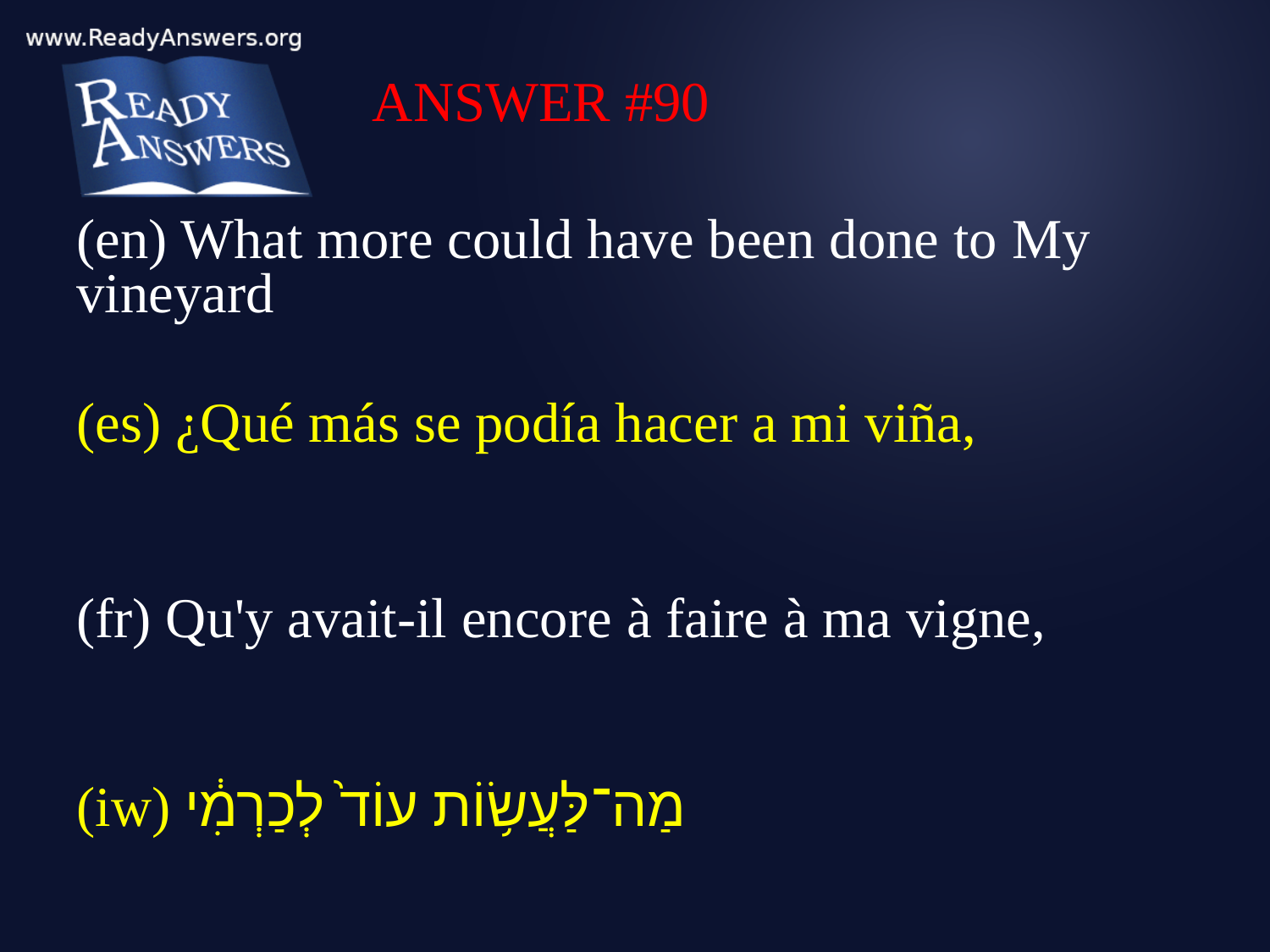

ANSWER #90
(en) What more could have been done to My vineyard
(es) ¿Qué más se podía hacer a mi viña,
(fr) Qu'y avait-il encore à faire à ma vigne,
(iw) מַה־לַּעֲשׂ֥וֹת עוֹד֙ לְכַרְמִ֔י